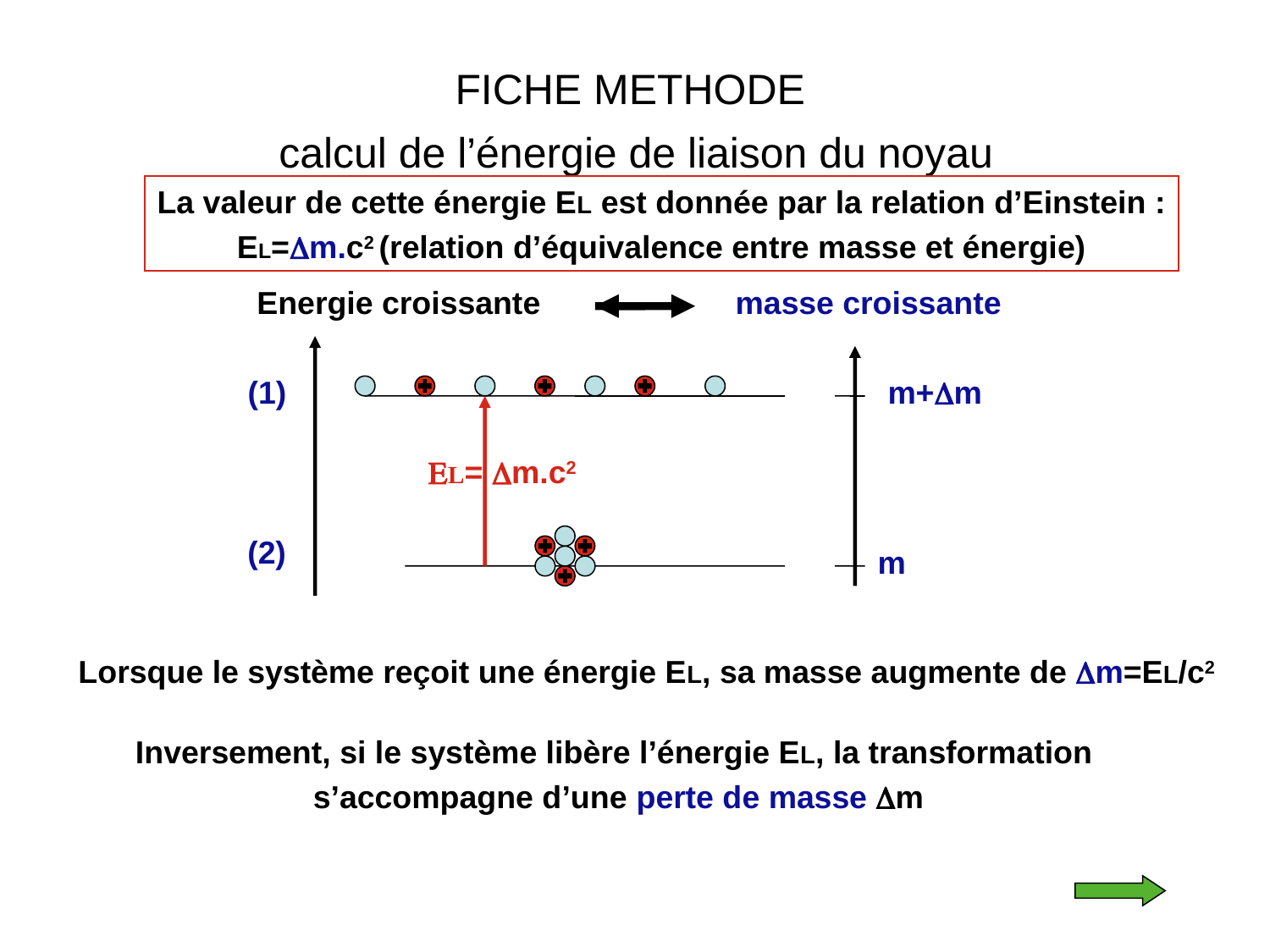

FICHE METHODE
calcul de l’énergie de liaison du noyau
La valeur de cette énergie EL est donnée par la relation d’Einstein :
EL=Δm.c2 (relation d’équivalence entre masse et énergie)
Energie croissante                      masse croissante

m+Δm

m

(1)

ΕL= Δm.c2
(2)
Lorsque le système reçoit une énergie EL, sa masse augmente de Δm=EL/c2
Inversement, si le système libère l’énergie EL, la transformation
s’accompagne d’une perte de masse Δm